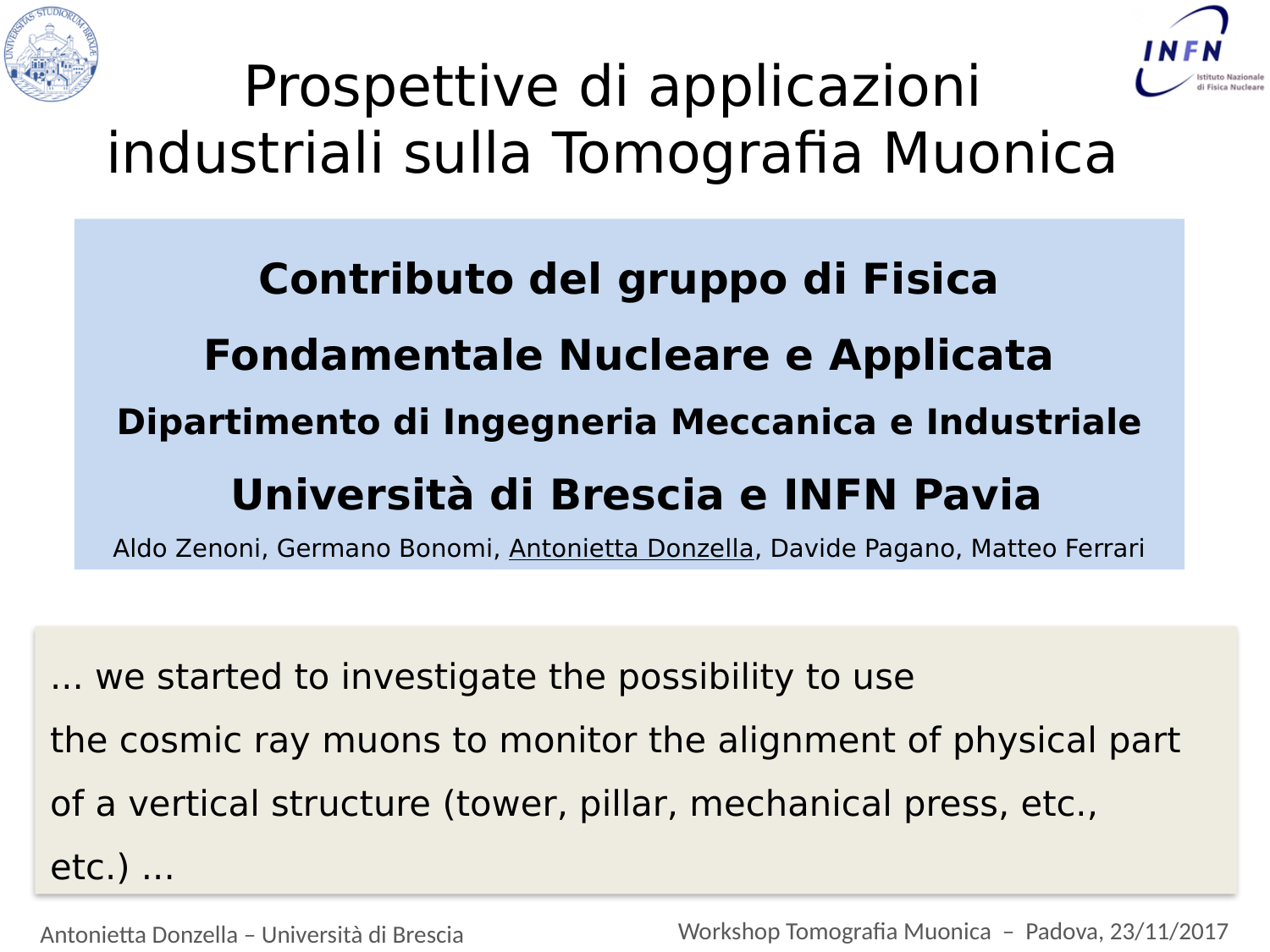

Prospettive di applicazioni industriali sulla Tomografia Muonica
Contributo del gruppo di Fisica Fondamentale Nucleare e Applicata
Dipartimento di Ingegneria Meccanica e Industriale
 Università di Brescia e INFN Pavia
Aldo Zenoni, Germano Bonomi, Antonietta Donzella, Davide Pagano, Matteo Ferrari

... we started to investigate the possibility to use
the cosmic ray muons to monitor the alignment of physical part of a vertical structure (tower, pillar, mechanical press, etc., etc.) ...